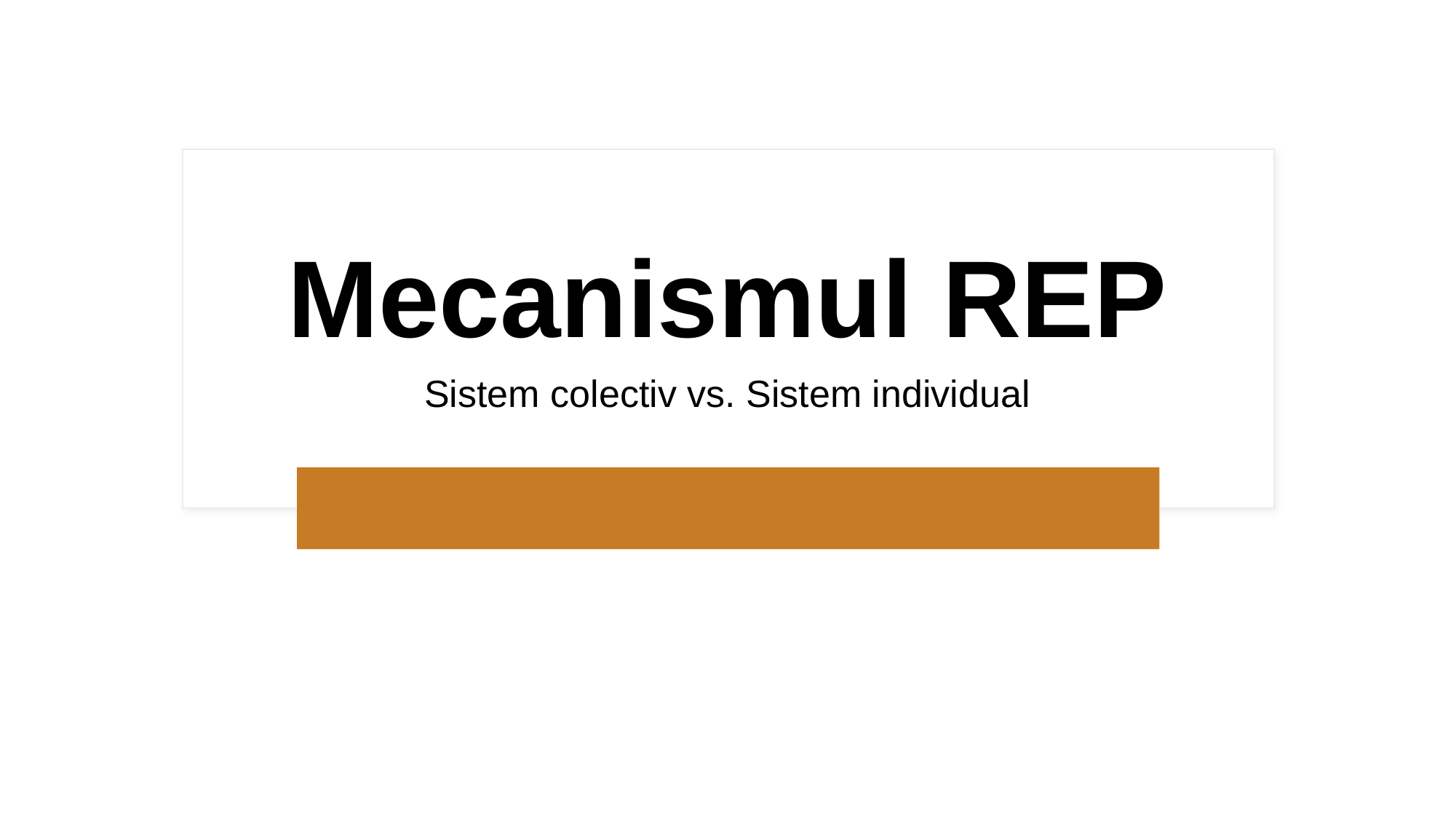

# Mecanismul REP
Sistem colectiv vs. Sistem individual